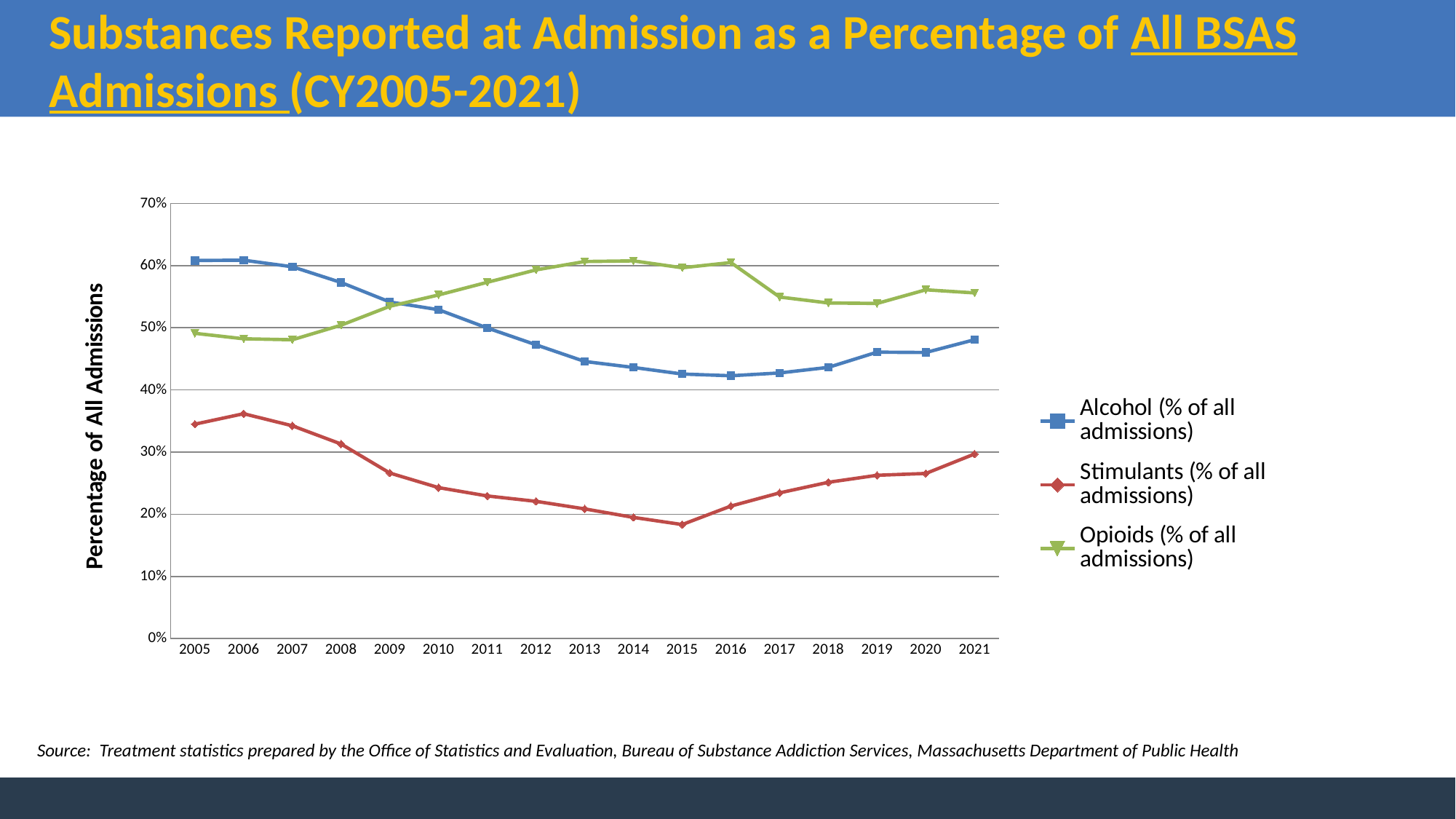

# Substances Reported at Admission as a Percentage of All BSAS Admissions (CY2005-2021)

### Chart

| Category | Alcohol (% of all admissions) | Stimulants (% of all admissions) | Opioids (% of all admissions) |
|---|---|---|---|
| 2005 | 0.6082246317864697 | 0.34496750916346863 | 0.49111406724024076 |
| 2006 | 0.6086890461041736 | 0.36175870091638573 | 0.48229428802051183 |
| 2007 | 0.5980982206903791 | 0.3423640149063107 | 0.48073726752628726 |
| 2008 | 0.5728057014253564 | 0.31295948987246813 | 0.5041260315078769 |
| 2009 | 0.5414580637902908 | 0.266336652228535 | 0.5345765127224316 |
| 2010 | 0.5290343492892757 | 0.24286654018857312 | 0.5527918926906467 |
| 2011 | 0.4996396712243387 | 0.2294320439406334 | 0.5731467414592342 |
| 2012 | 0.47265767758564314 | 0.22082555925291888 | 0.5930485294966242 |
| 2013 | 0.4458218254223136 | 0.20862886872264483 | 0.6065624913977409 |
| 2014 | 0.4361932628382007 | 0.19492027630141298 | 0.6076223633770996 |
| 2015 | 0.42559059265146654 | 0.18343563569506555 | 0.596529699604516 |
| 2016 | 0.4228671711358104 | 0.21321683995999471 | 0.6048629064216029 |
| 2017 | 0.42730244636239106 | 0.23444236215575706 | 0.5494692965132403 |
| 2018 | 0.4363406373009995 | 0.25142514750796835 | 0.5399332573254663 |
| 2019 | 0.460820816406151 | 0.2627409738183484 | 0.5391537398118856 |
| 2020 | 0.4602317014574769 | 0.2656024771768726 | 0.5610271742031926 |
| 2021 | 0.4807978153410073 | 0.29691658889004113 | 0.5561028725500363 |
Source:  Treatment statistics prepared by the Office of Statistics and Evaluation, Bureau of Substance Addiction Services, Massachusetts Department of Public Health